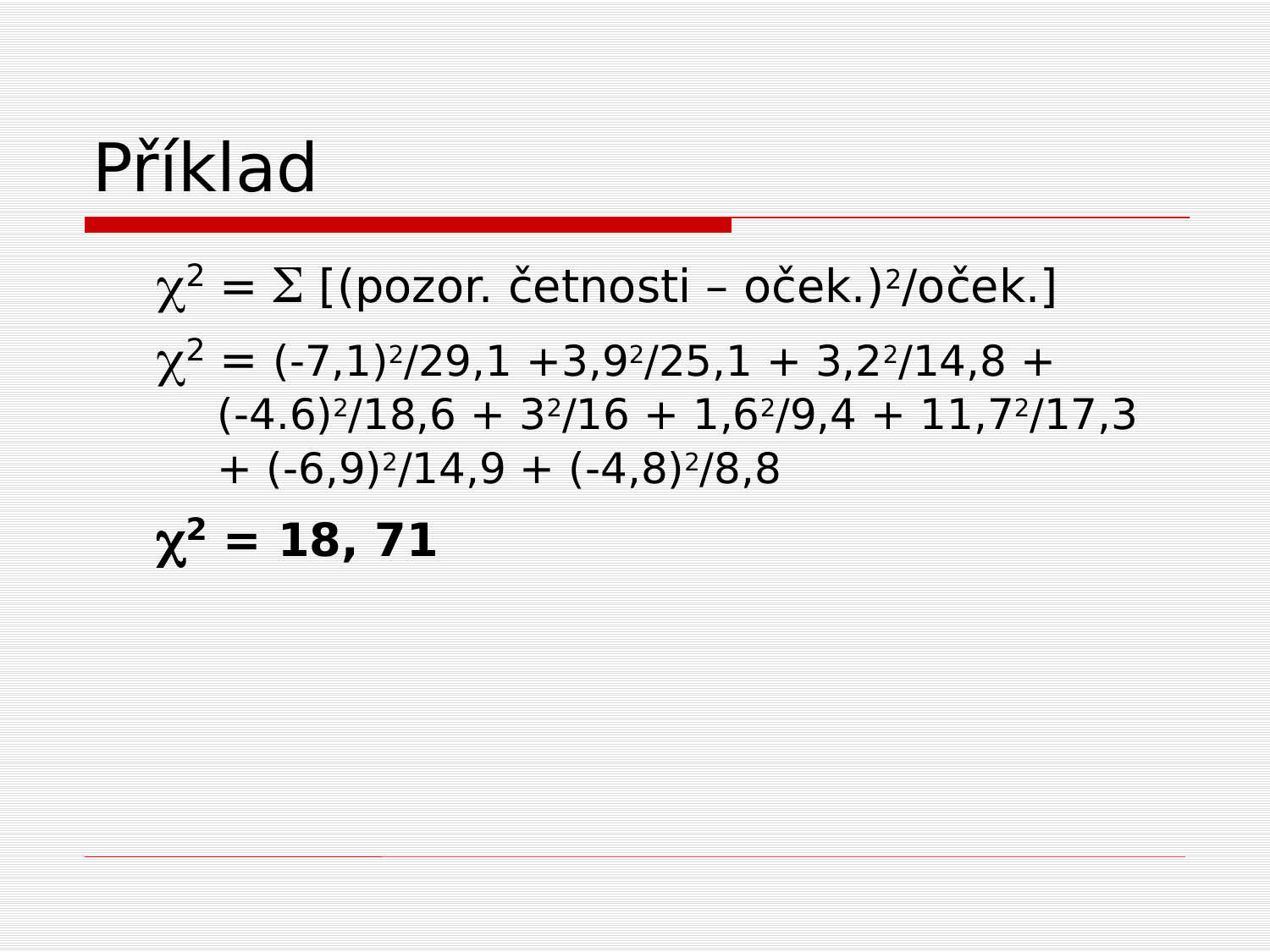

# Příklad
χ2 = Σ [(pozor. četnosti – oček.)2/oček.]
χ2 = (-7,1)2/29,1 +3,92/25,1 + 3,22/14,8 +
(-4.6)2/18,6 + 32/16 + 1,62/9,4 + 11,72/17,3 + (-6,9)2/14,9 + (-4,8)2/8,8
χ2 = 18, 71